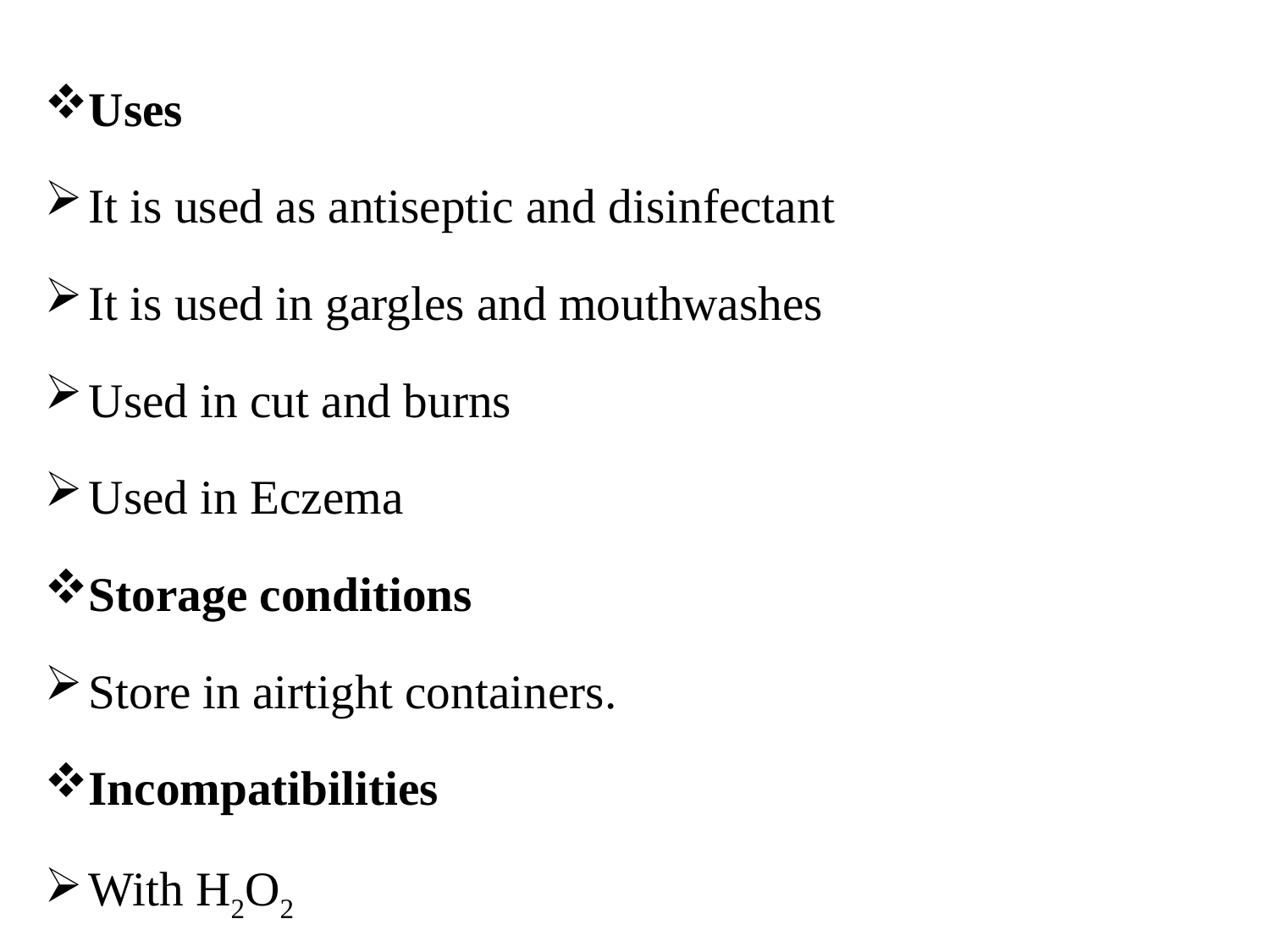

Uses
It is used as antiseptic and disinfectant
It is used in gargles and mouthwashes
Used in cut and burns
Used in Eczema
Storage conditions
Store in airtight containers.
Incompatibilities
With H2O2